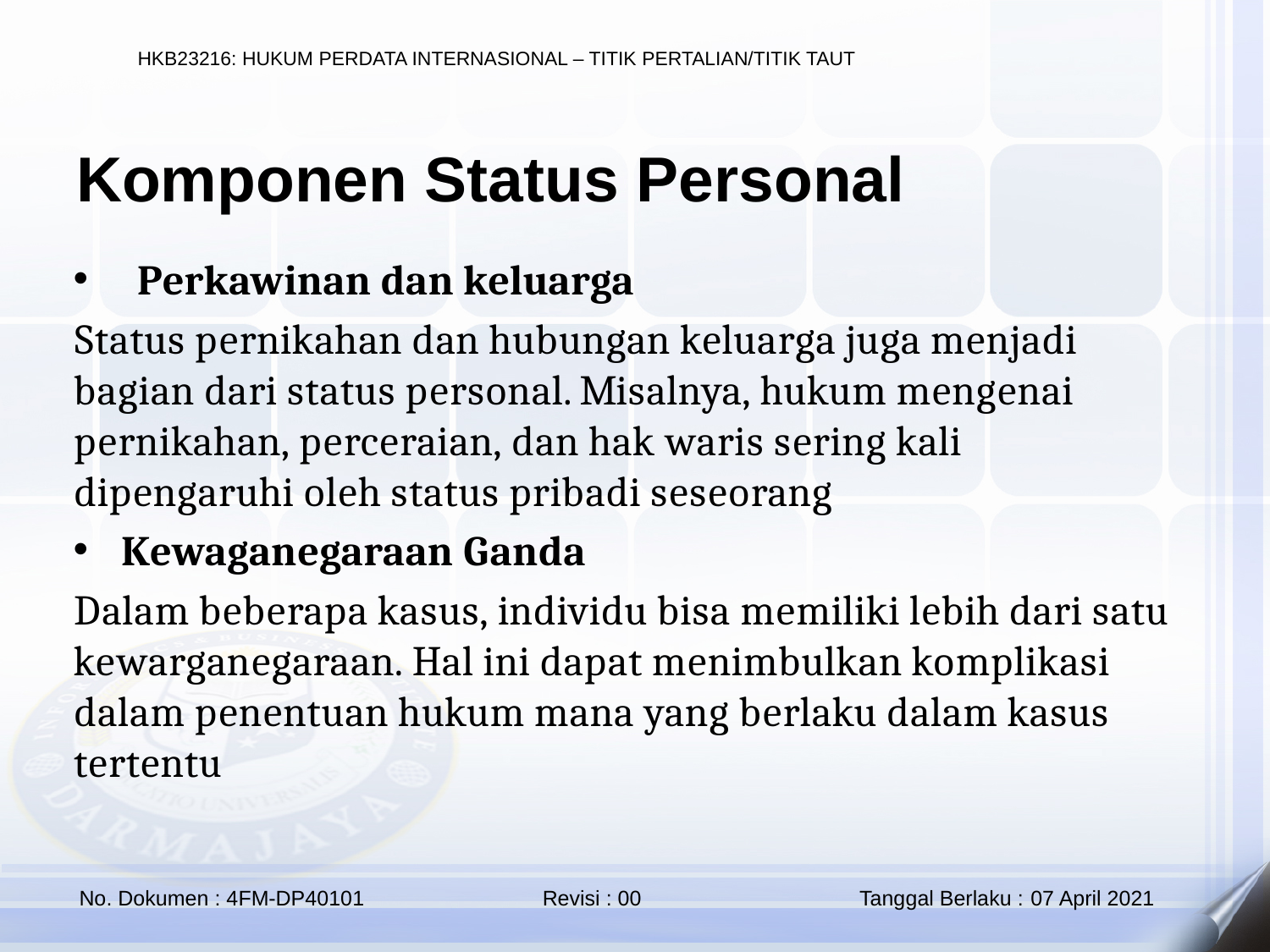

Komponen Status Personal
Perkawinan dan keluarga
Status pernikahan dan hubungan keluarga juga menjadi bagian dari status personal. Misalnya, hukum mengenai pernikahan, perceraian, dan hak waris sering kali dipengaruhi oleh status pribadi seseorang
Kewaganegaraan Ganda
Dalam beberapa kasus, individu bisa memiliki lebih dari satu kewarganegaraan. Hal ini dapat menimbulkan komplikasi dalam penentuan hukum mana yang berlaku dalam kasus tertentu